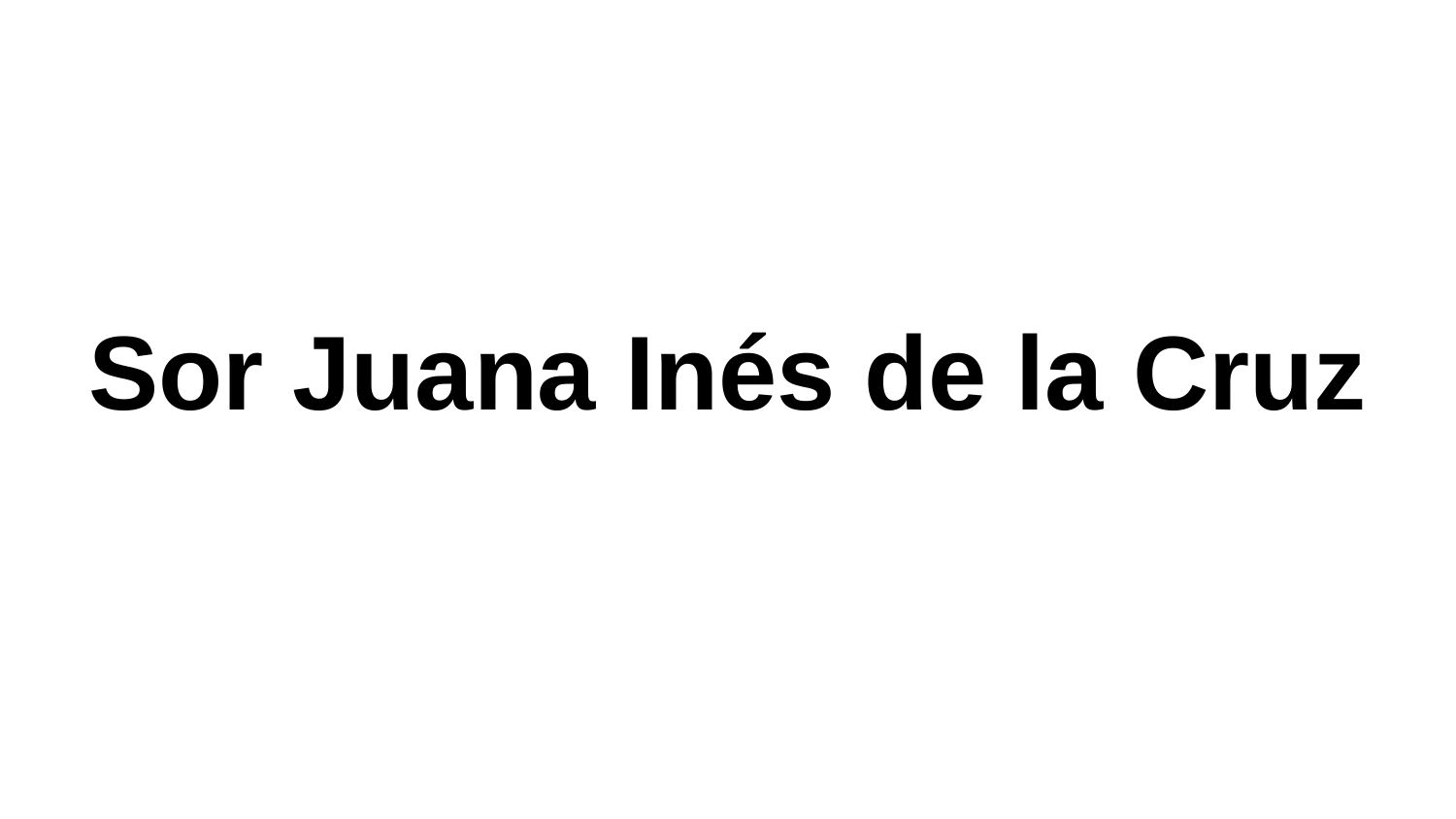

# Sor Juana Inés de la Cruz